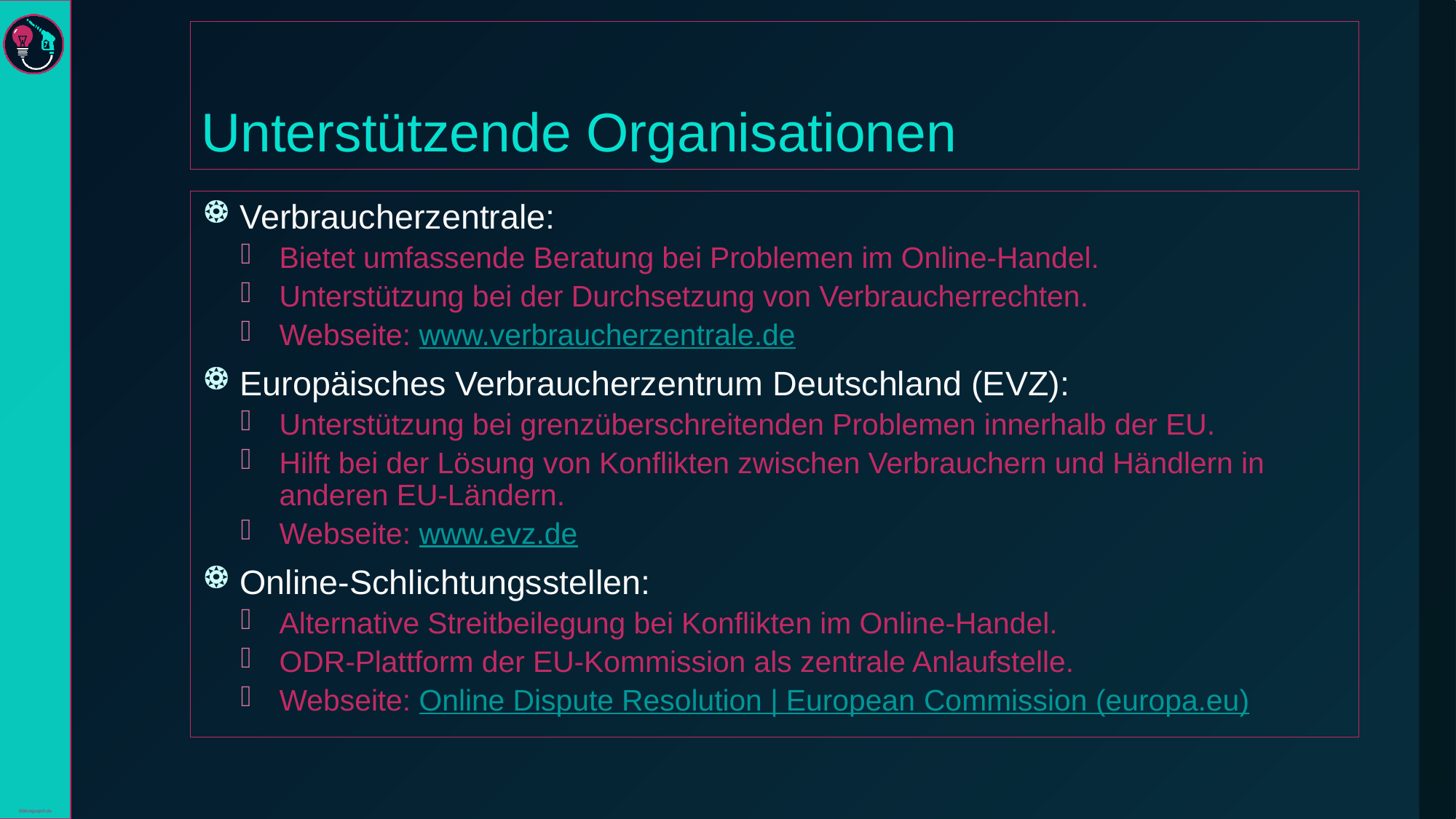

# Unterstützende Organisationen
Verbraucherzentrale:
Bietet umfassende Beratung bei Problemen im Online-Handel.
Unterstützung bei der Durchsetzung von Verbraucherrechten.
Webseite: www.verbraucherzentrale.de
Europäisches Verbraucherzentrum Deutschland (EVZ):
Unterstützung bei grenzüberschreitenden Problemen innerhalb der EU.
Hilft bei der Lösung von Konflikten zwischen Verbrauchern und Händlern in anderen EU-Ländern.
Webseite: www.evz.de
Online-Schlichtungsstellen:
Alternative Streitbeilegung bei Konflikten im Online-Handel.
ODR-Plattform der EU-Kommission als zentrale Anlaufstelle.
Webseite: Online Dispute Resolution | European Commission (europa.eu)